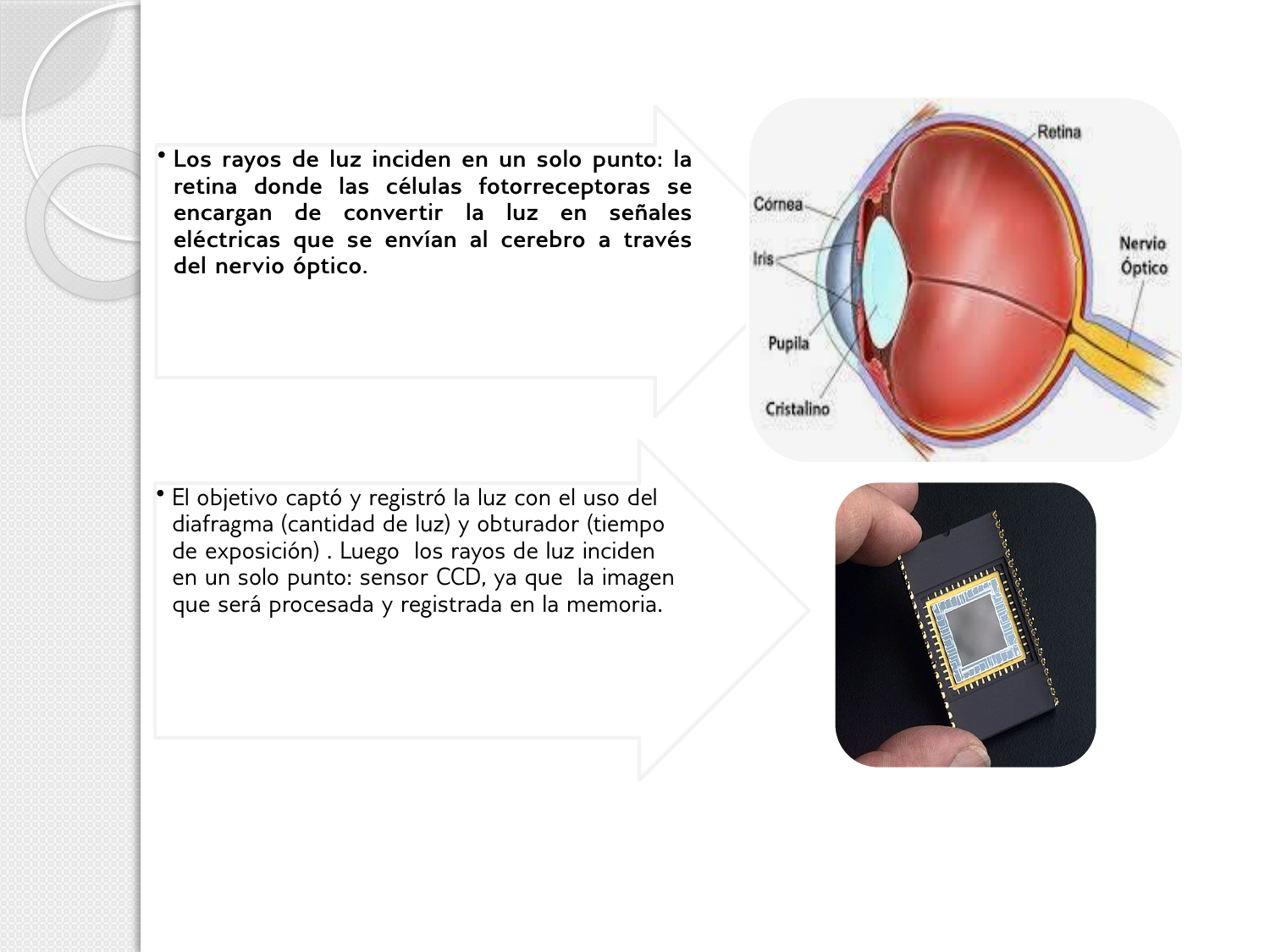

Los rayos de luz inciden en un solo punto: la retina donde las células fotorreceptoras se encargan de convertir la luz en señales eléctricas que se envían al cerebro a través del nervio óptico.

El objetivo captó y registró la luz con el uso del diafragma (cantidad de luz) y obturador (tiempo de exposición) . Luego  los rayos de luz inciden en un solo punto: sensor CCD, ya que  la imagen que será procesada y registrada en la memoria.